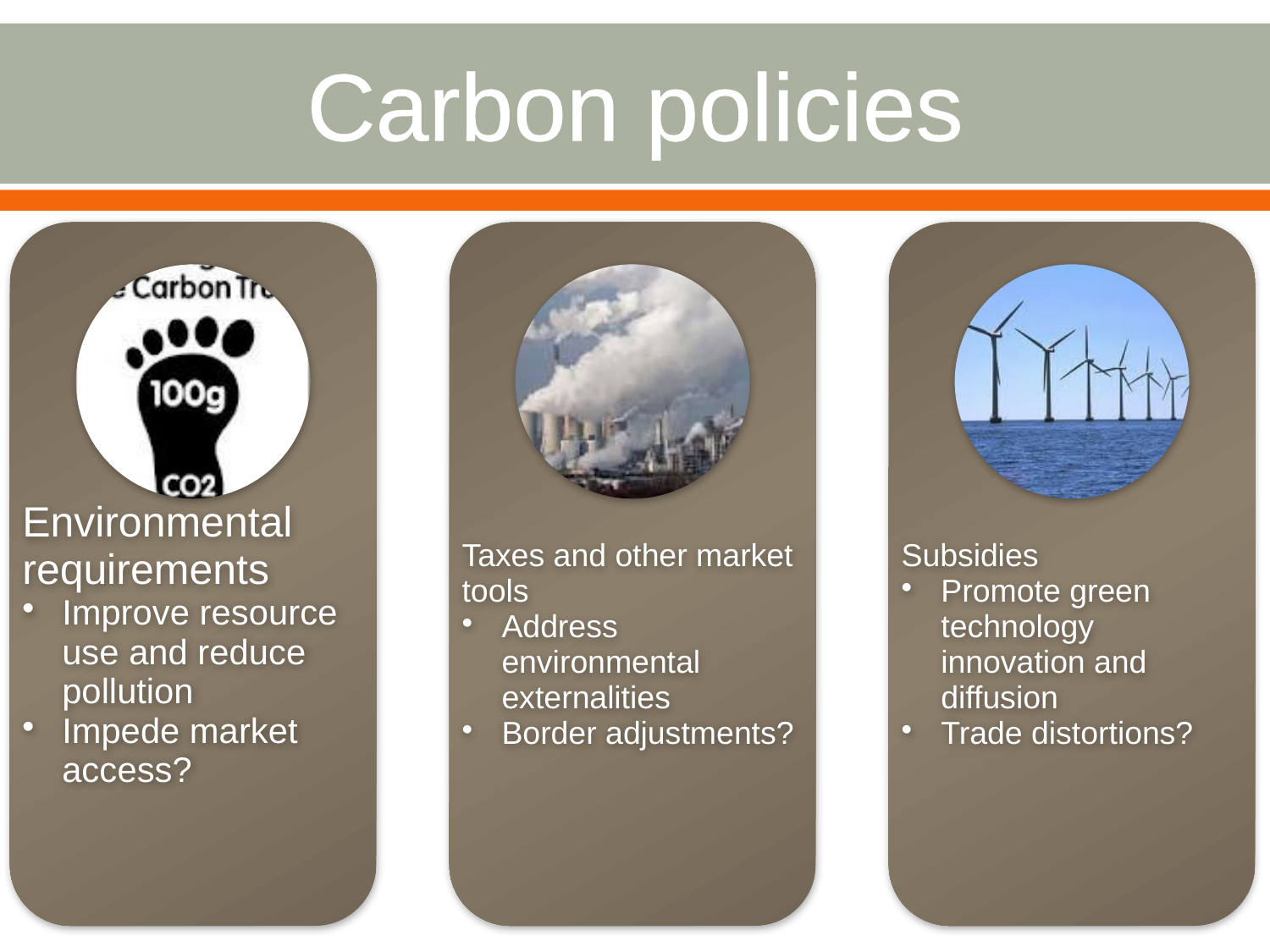

# Carbon policies
Environmental requirements
Taxes and other market tools
Border adjustments?
Subsidies
Impede market access?
Trade distortions?
Improve resource use and reduce pollution
Address environmental externalities
Promote green technology innovation and diffusion